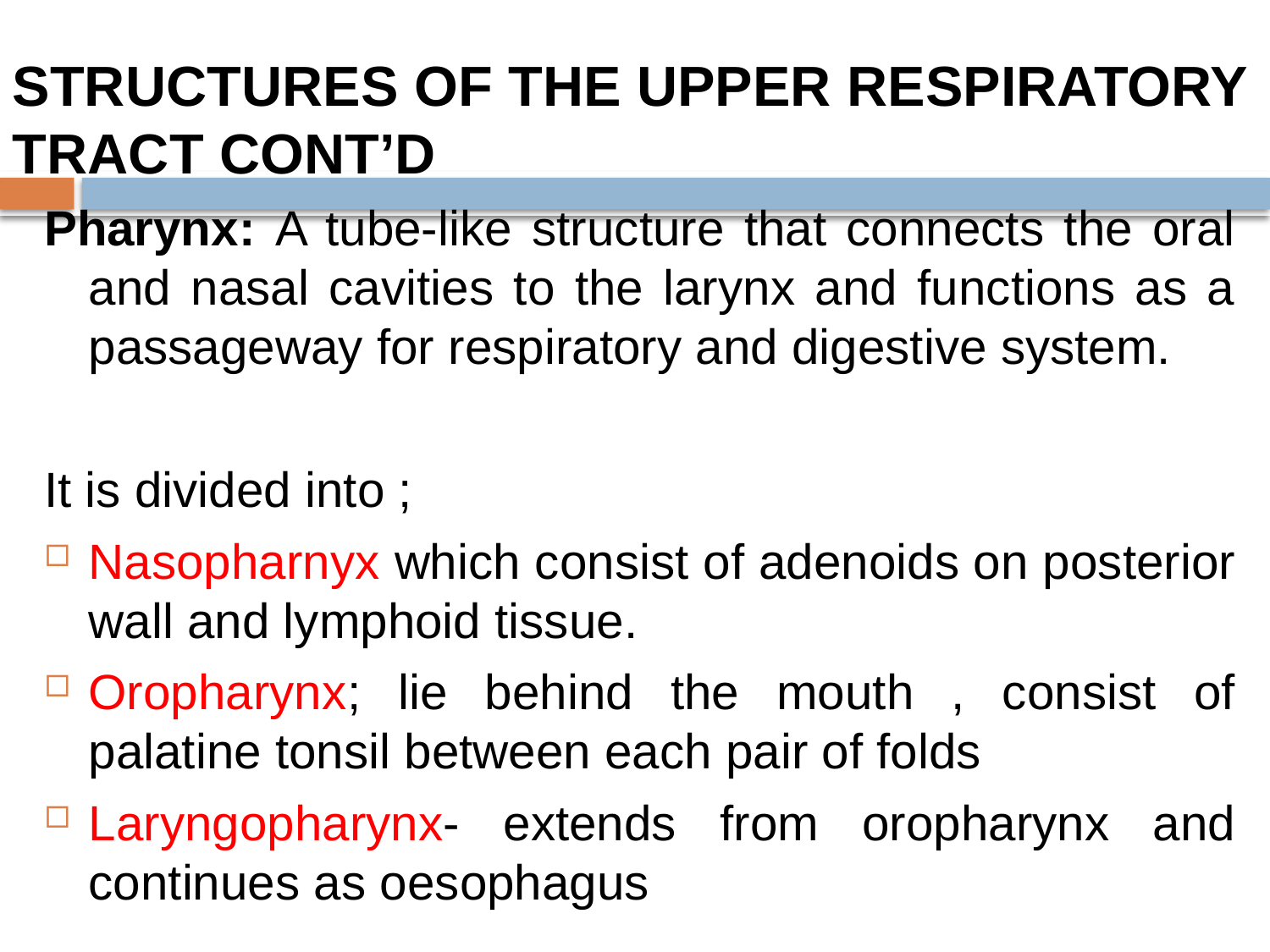

# STRUCTURES OF THE UPPER RESPIRATORY TRACT CONT’D
Pharynx: A tube-like structure that connects the oral and nasal cavities to the larynx and functions as a passageway for respiratory and digestive system.

It is divided into ;
Nasopharnyx which consist of adenoids on posterior wall and lymphoid tissue.
Oropharynx; lie behind the mouth , consist of palatine tonsil between each pair of folds
Laryngopharynx- extends from oropharynx and continues as oesophagus